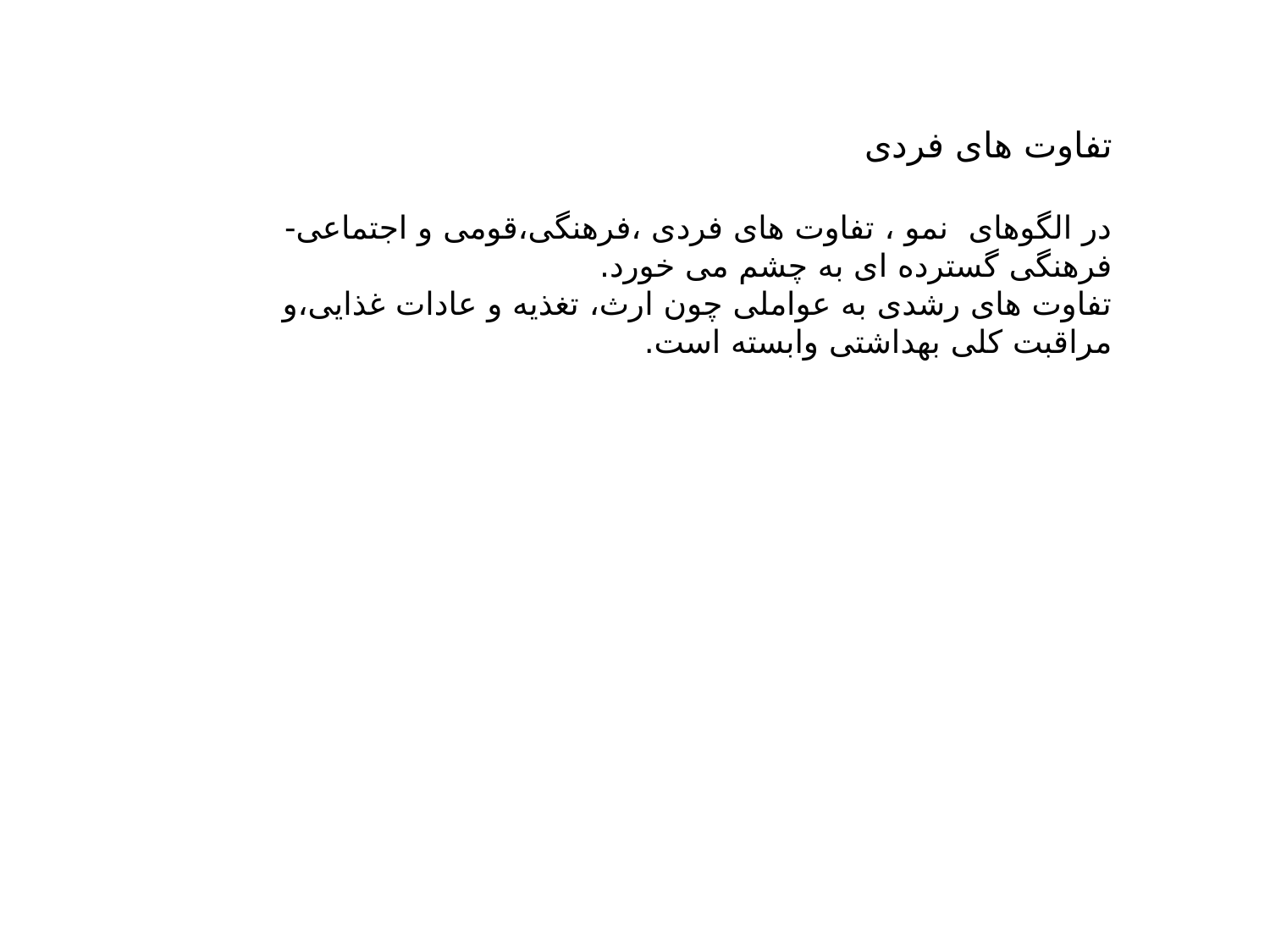

تفاوت های فردی

در الگوهای  نمو ، تفاوت های فردی ،فرهنگی،قومی و اجتماعی- فرهنگی گسترده ای به چشم می خورد.
تفاوت های رشدی به عواملی چون ارث، تغذیه و عادات غذایی،و مراقبت کلی بهداشتی وابسته است.